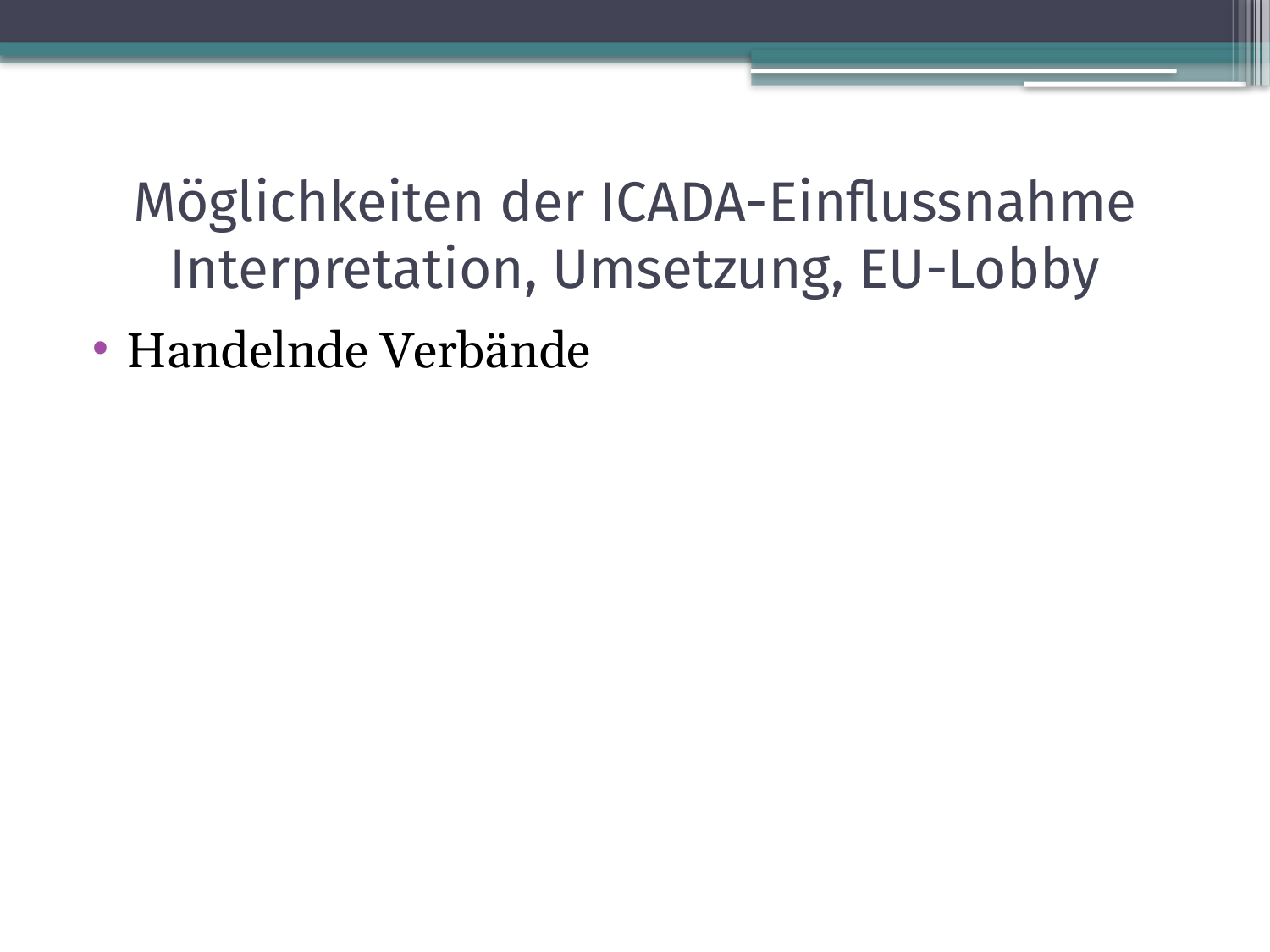

# Möglichkeiten der ICADA-Einflussnahme Interpretation, Umsetzung, EU-Lobby
Handelnde Verbände